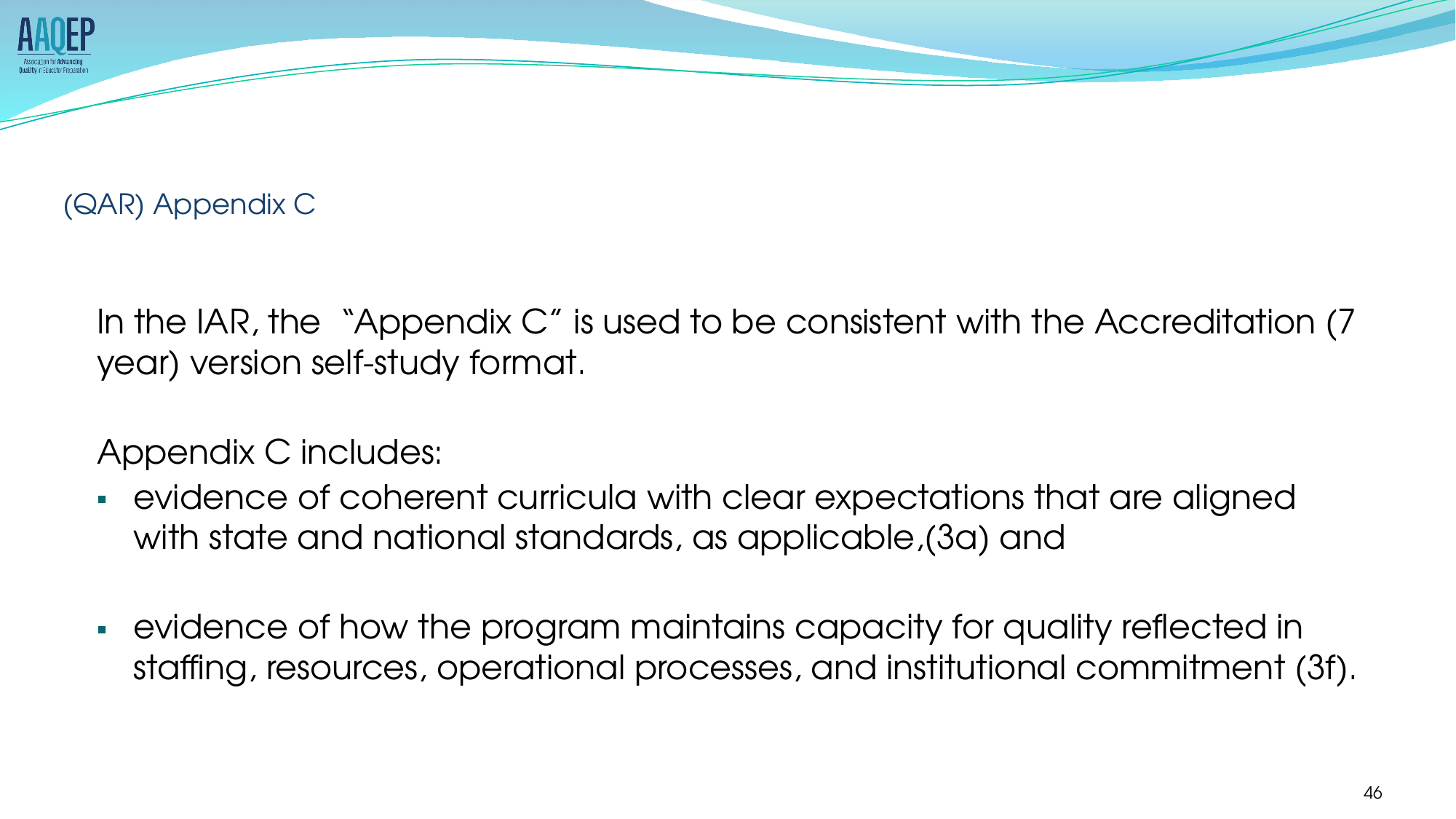

# (QAR) Appendix C

In the IAR, the  “Appendix C” is used to be consistent with the Accreditation (7 year) version self-study format.

Appendix C includes:
evidence of coherent curricula with clear expectations that are aligned with state and national standards, as applicable,(3a) and

evidence of how the program maintains capacity for quality reflected in staffing, resources, operational processes, and institutional commitment (3f).

46